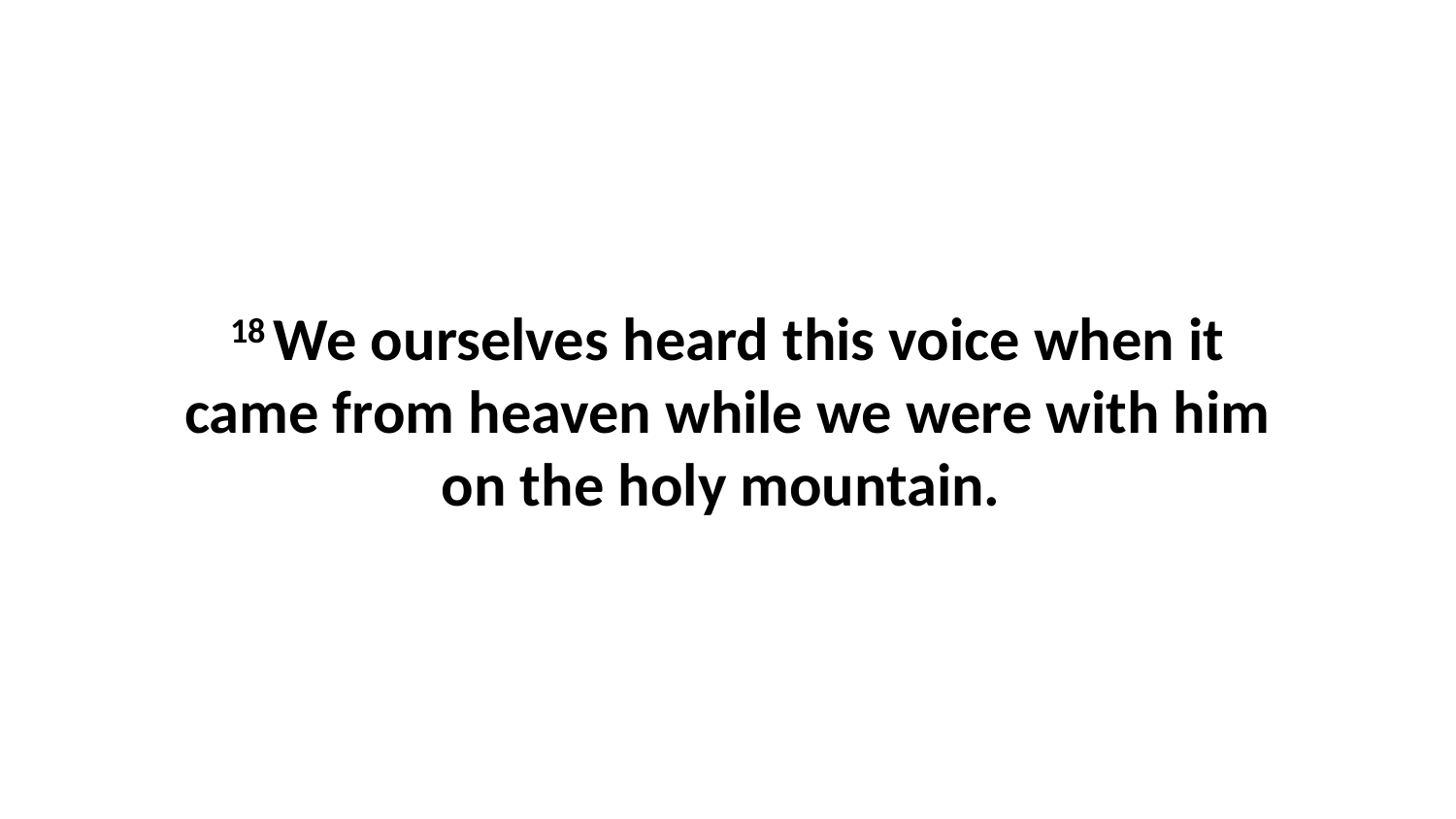

18 We ourselves heard this voice when it came from heaven while we were with him on the holy mountain.